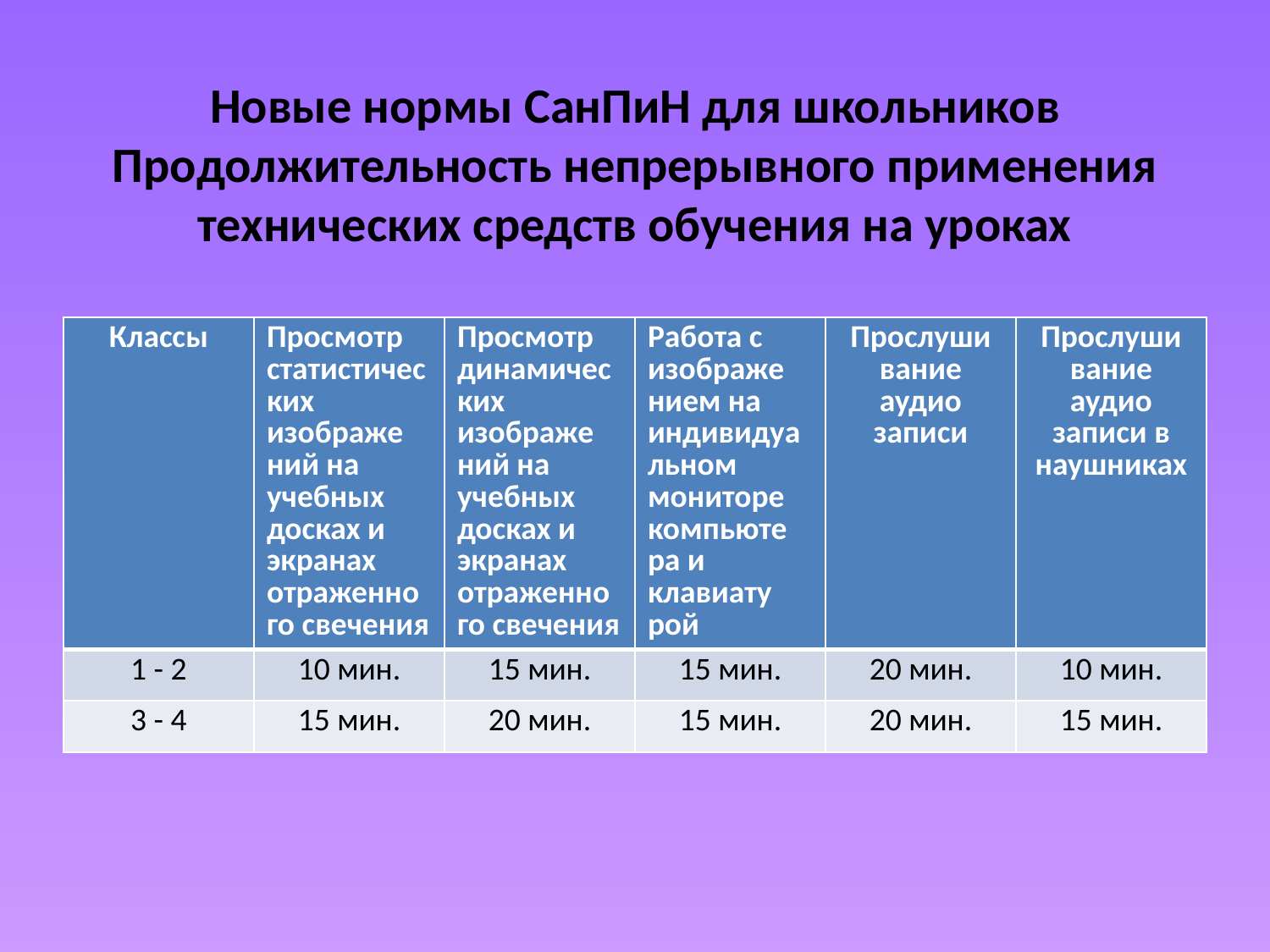

# Новые нормы СанПиН для школьников Продолжительность непрерывного применения технических средств обучения на уроках
| Классы | Просмотр статистических изображе ний на учебных досках и экранах отраженно го свечения | Просмотр динамических изображе ний на учебных досках и экранах отраженно го свечения | Работа с изображе нием на индивидуальном мониторе компьюте ра и клавиату рой | Прослуши вание аудио записи | Прослуши вание аудио записи в наушниках |
| --- | --- | --- | --- | --- | --- |
| 1 - 2 | 10 мин. | 15 мин. | 15 мин. | 20 мин. | 10 мин. |
| 3 - 4 | 15 мин. | 20 мин. | 15 мин. | 20 мин. | 15 мин. |